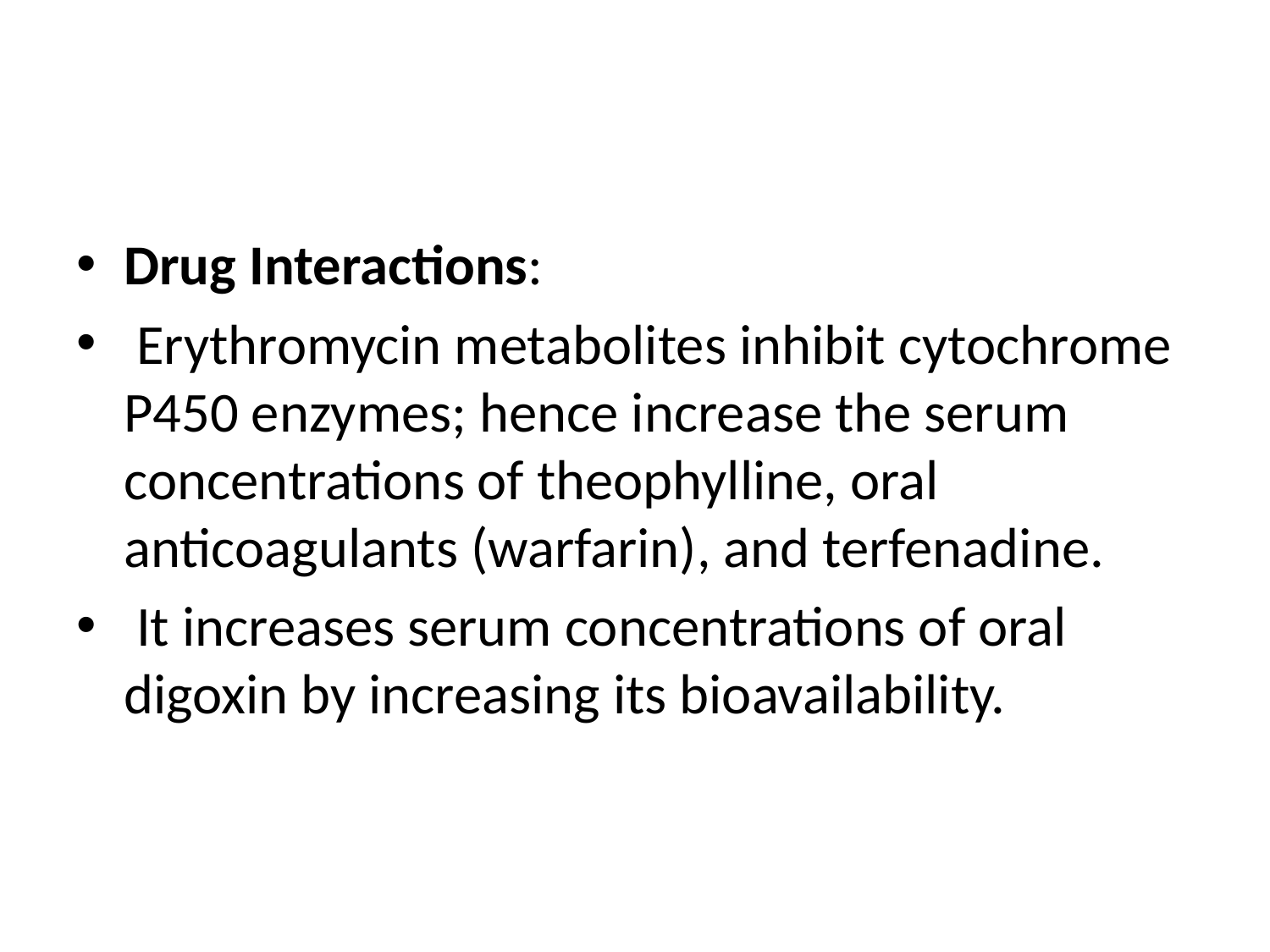

#
Drug Interactions:
 Erythromycin metabolites inhibit cytochrome P450 enzymes; hence increase the serum concentrations of theophylline, oral anticoagulants (warfarin), and terfenadine.
 It increases serum concentrations of oral digoxin by increasing its bioavailability.